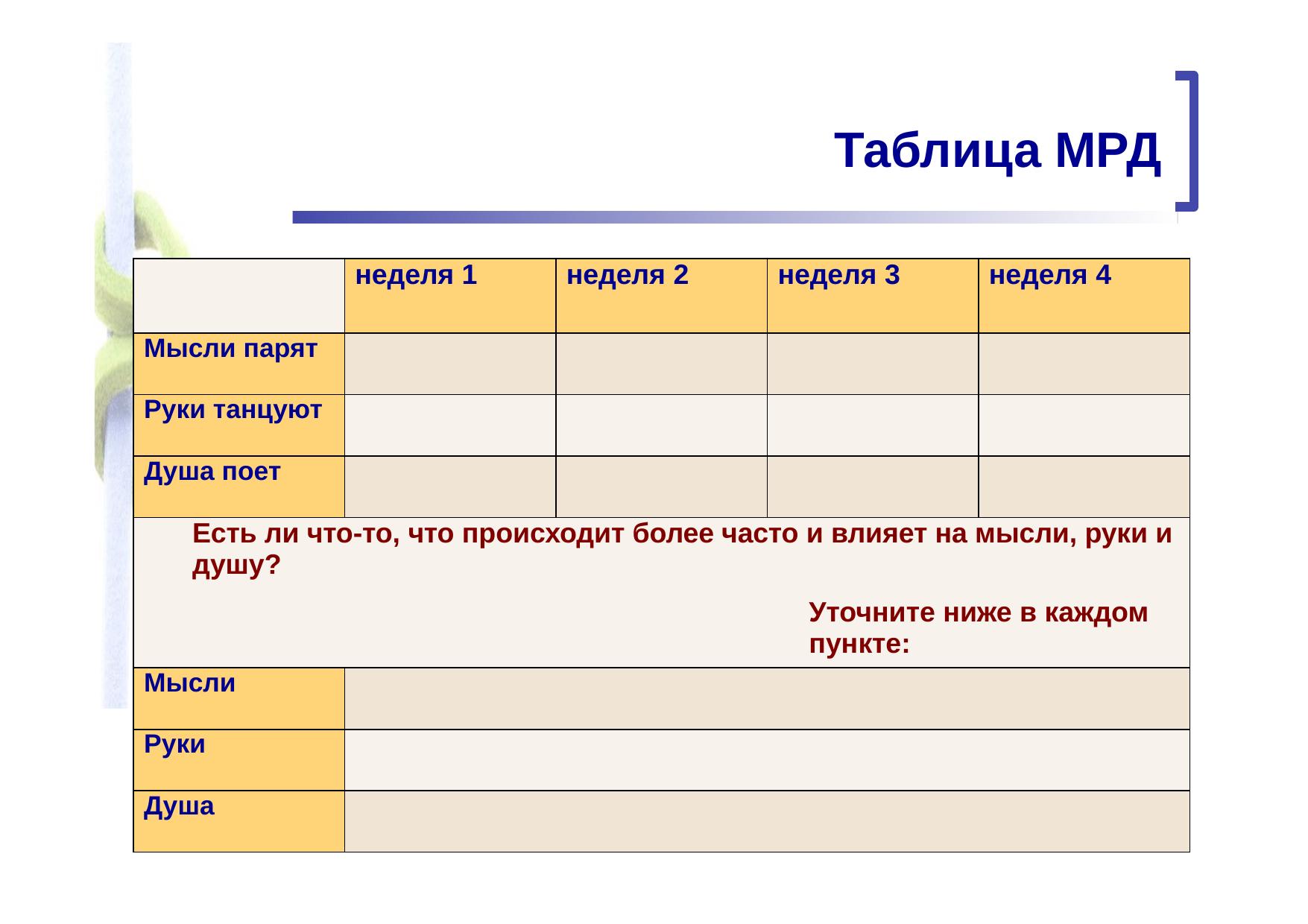

# Таблица МРД
|  | неделя 1 | неделя 2 | неделя 3 | неделя 4 |
| --- | --- | --- | --- | --- |
| Мысли парят |  |  |  |  |
| Руки танцуют |  |  |  |  |
| Душа поет |  |  |  |  |
| Есть ли что-то, что происходит более часто и влияет на мысли, руки и душу? Уточните ниже в каждом пункте: |  |  |  |  |
| Мысли |  |  |  |  |
| Руки |  |  |  |  |
| Душа |  |  |  |  |